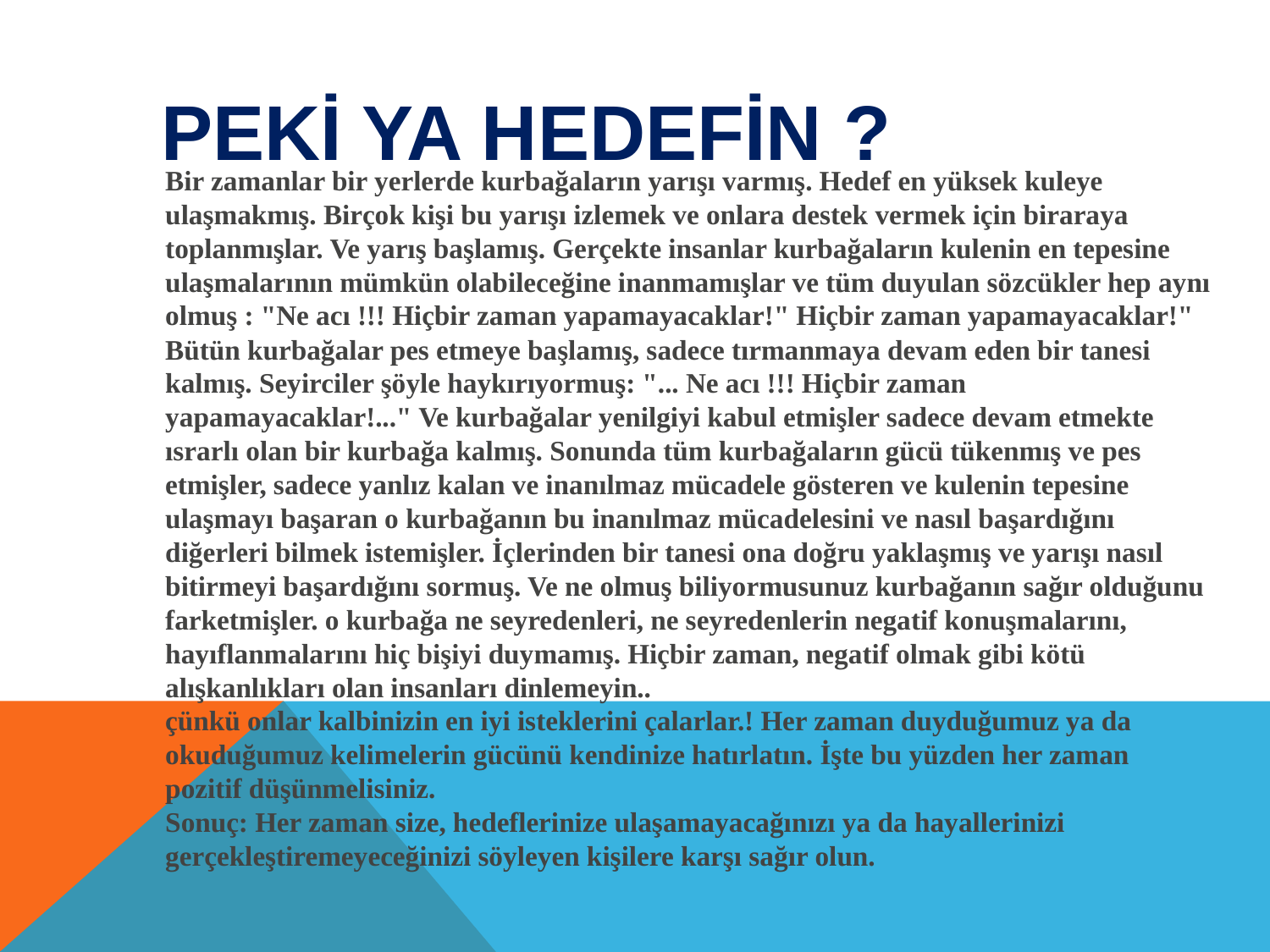

PEKİ YA HEDEFİN ?
	Bir zamanlar bir yerlerde kurbağaların yarışı varmış. Hedef en yüksek kuleye ulaşmakmış. Birçok kişi bu yarışı izlemek ve onlara destek vermek için biraraya toplanmışlar. Ve yarış başlamış. Gerçekte insanlar kurbağaların kulenin en tepesine ulaşmalarının mümkün olabileceğine inanmamışlar ve tüm duyulan sözcükler hep aynı olmuş : "Ne acı !!! Hiçbir zaman yapamayacaklar!" Hiçbir zaman yapamayacaklar!" Bütün kurbağalar pes etmeye başlamış, sadece tırmanmaya devam eden bir tanesi kalmış. Seyirciler şöyle haykırıyormuş: "... Ne acı !!! Hiçbir zaman yapamayacaklar!..." Ve kurbağalar yenilgiyi kabul etmişler sadece devam etmekte ısrarlı olan bir kurbağa kalmış. Sonunda tüm kurbağaların gücü tükenmış ve pes etmişler, sadece yanlız kalan ve inanılmaz mücadele gösteren ve kulenin tepesine ulaşmayı başaran o kurbağanın bu inanılmaz mücadelesini ve nasıl başardığını diğerleri bilmek istemişler. İçlerinden bir tanesi ona doğru yaklaşmış ve yarışı nasıl bitirmeyi başardığını sormuş. Ve ne olmuş biliyormusunuz kurbağanın sağır olduğunu farketmişler. o kurbağa ne seyredenleri, ne seyredenlerin negatif konuşmalarını, hayıflanmalarını hiç bişiyi duymamış. Hiçbir zaman, negatif olmak gibi kötü alışkanlıkları olan insanları dinlemeyin..
çünkü onlar kalbinizin en iyi isteklerini çalarlar.! Her zaman duyduğumuz ya da okuduğumuz kelimelerin gücünü kendinize hatırlatın. İşte bu yüzden her zaman pozitif düşünmelisiniz. 
Sonuç: Her zaman size, hedeflerinize ulaşamayacağınızı ya da hayallerinizi gerçekleştiremeyeceğinizi söyleyen kişilere karşı sağır olun.